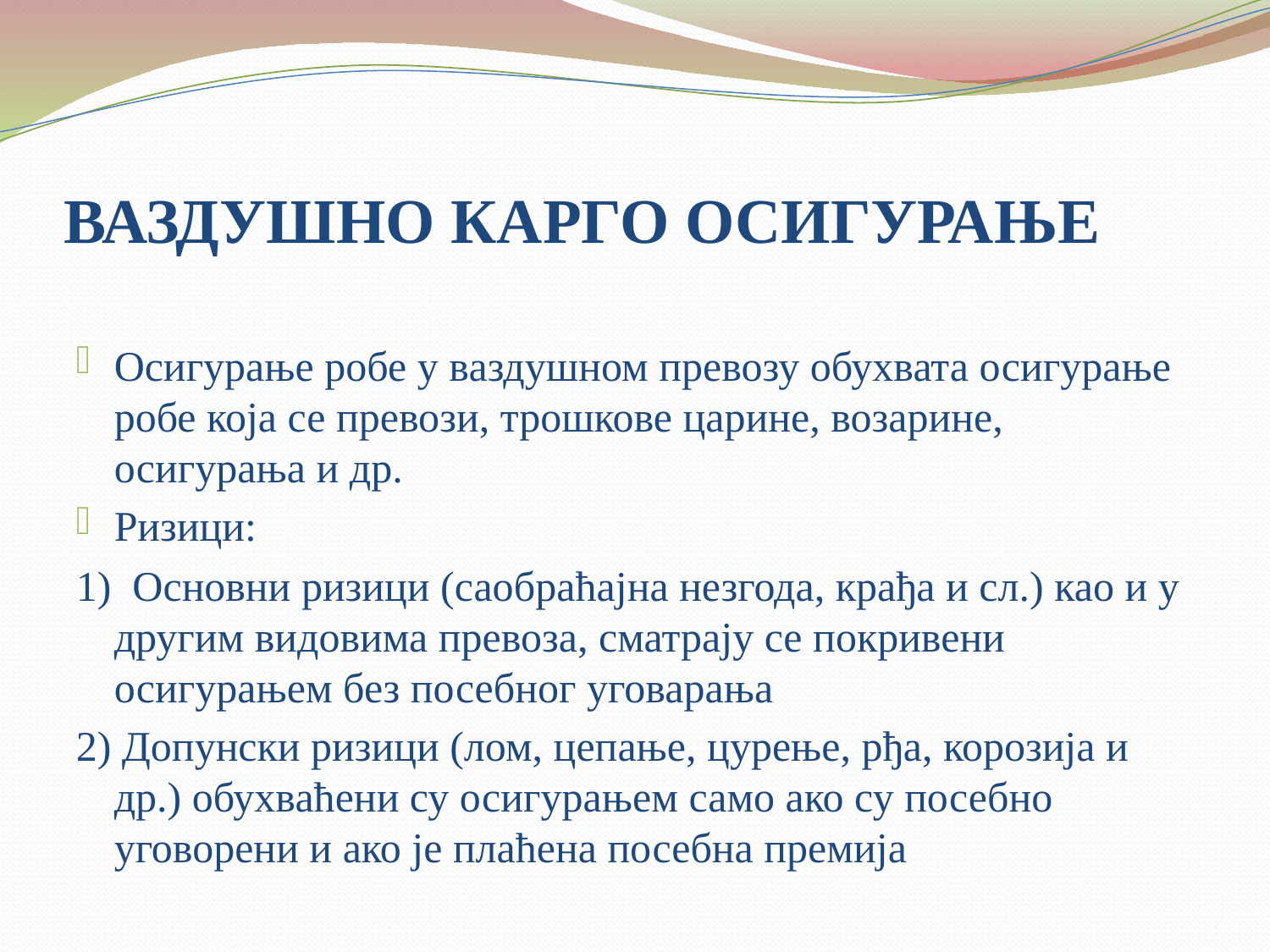

# ВАЗДУШНО КАРГО ОСИГУРАЊЕ

Осигурање робе у ваздушном превозу обухвата осигурање робе која се превози, трошкове царине, возарине, осигурања и др.
Ризици:
1)  Основни ризици (саобраћајна незгода, крађа и сл.) као и у другим видовима превоза, сматрају се покривени осигурањем без посебног уговарања
2) Допунски ризици (лом, цепање, цурење, рђа, корозија и др.) обухваћени су осигурањем само ако су посебно уговорени и ако је плаћена посебна премија